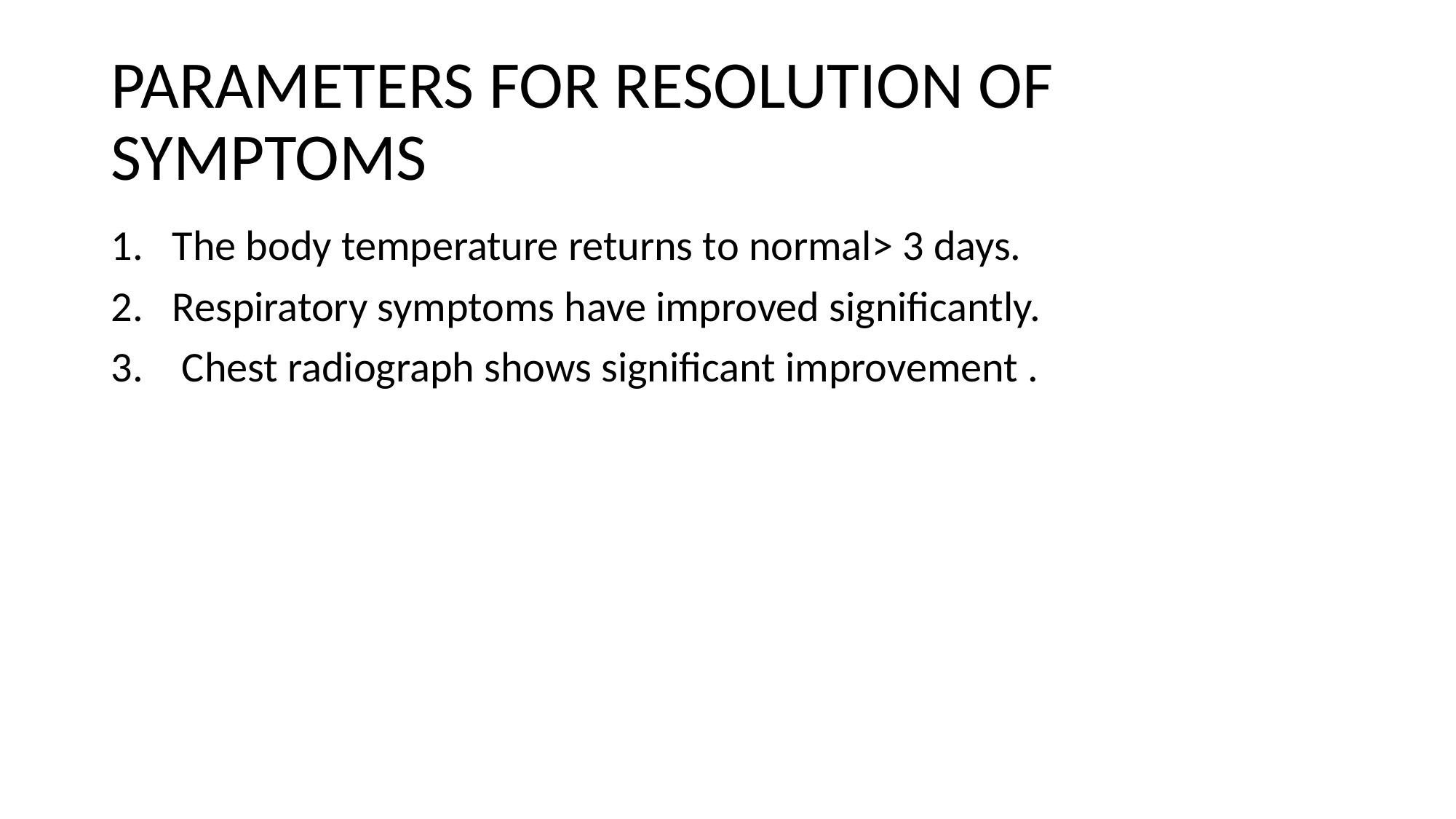

# PARAMETERS FOR RESOLUTION OF SYMPTOMS
The body temperature returns to normal> 3 days.
Respiratory symptoms have improved significantly.
 Chest radiograph shows significant improvement .